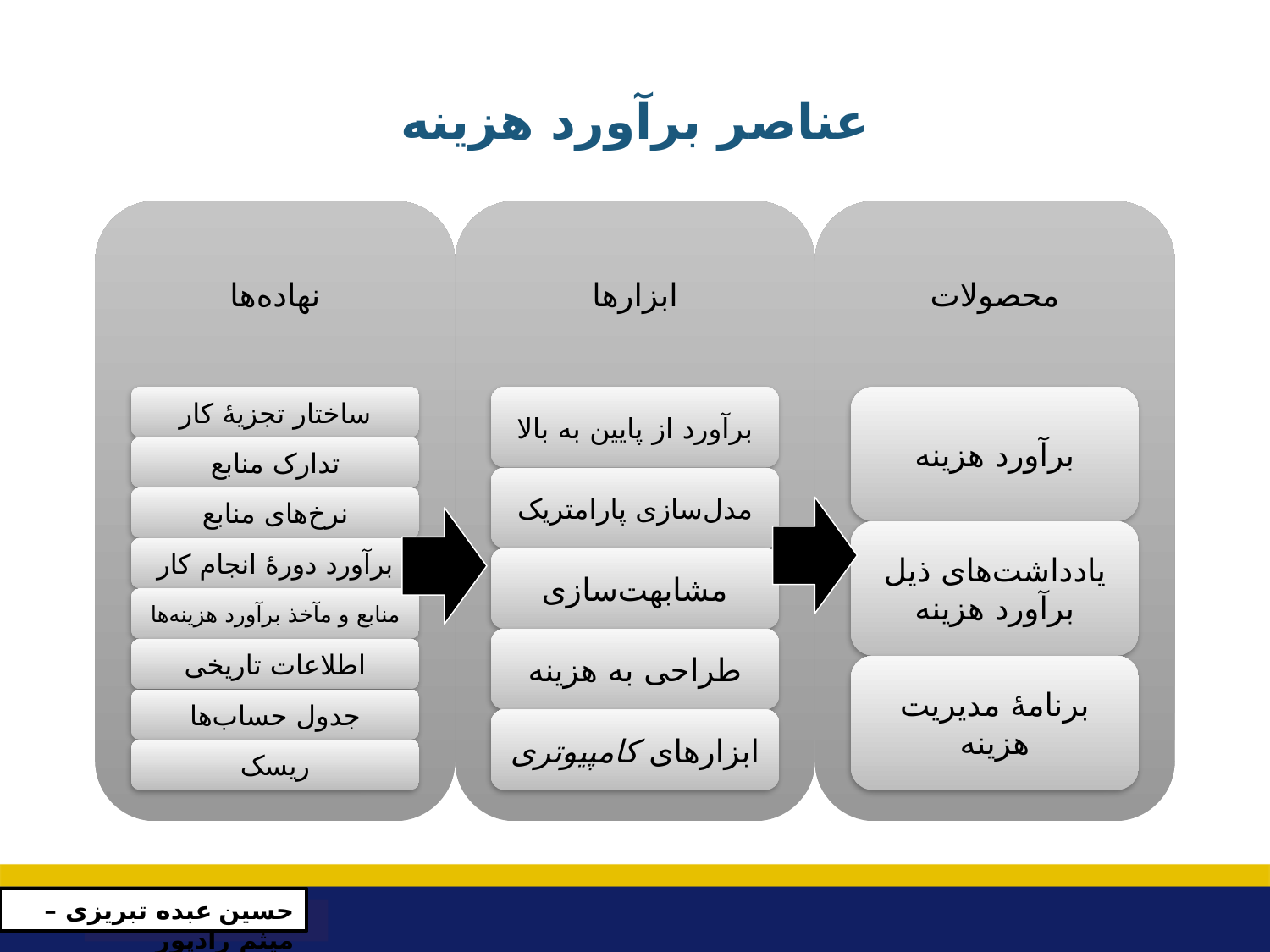

# عناصر برآورد هزینه
نهاده‌ها
ساختار تجزیۀ کار
تدارک منابع
نرخ‌های منابع
برآورد دورۀ انجام کار
منابع و مآخذ برآورد هزینه‌ها
جدول حساب‌ها
ریسک
ابزارها
مدل‌سازی پارامتریک
مشابهت‌سازی
طراحی به هزینه
ابزارهای کامپیوتری
برآورد هزینه
یادداشت‌های ذیل برآورد هزینه
برنامۀ مدیریت هزینه